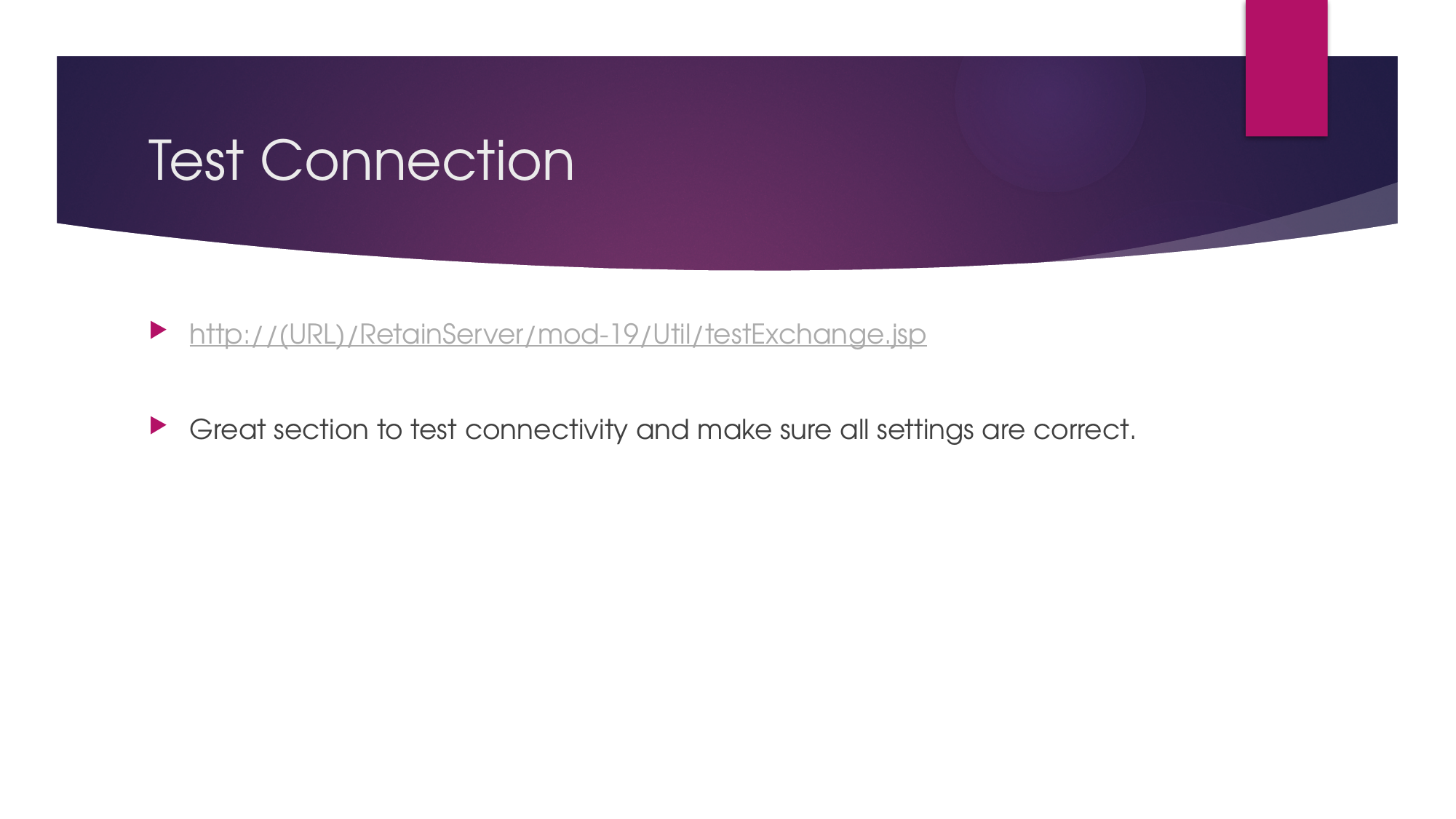

# Test Connection
http://(URL)/RetainServer/mod-19/Util/testExchange.jsp

Great section to test connectivity and make sure all settings are correct.